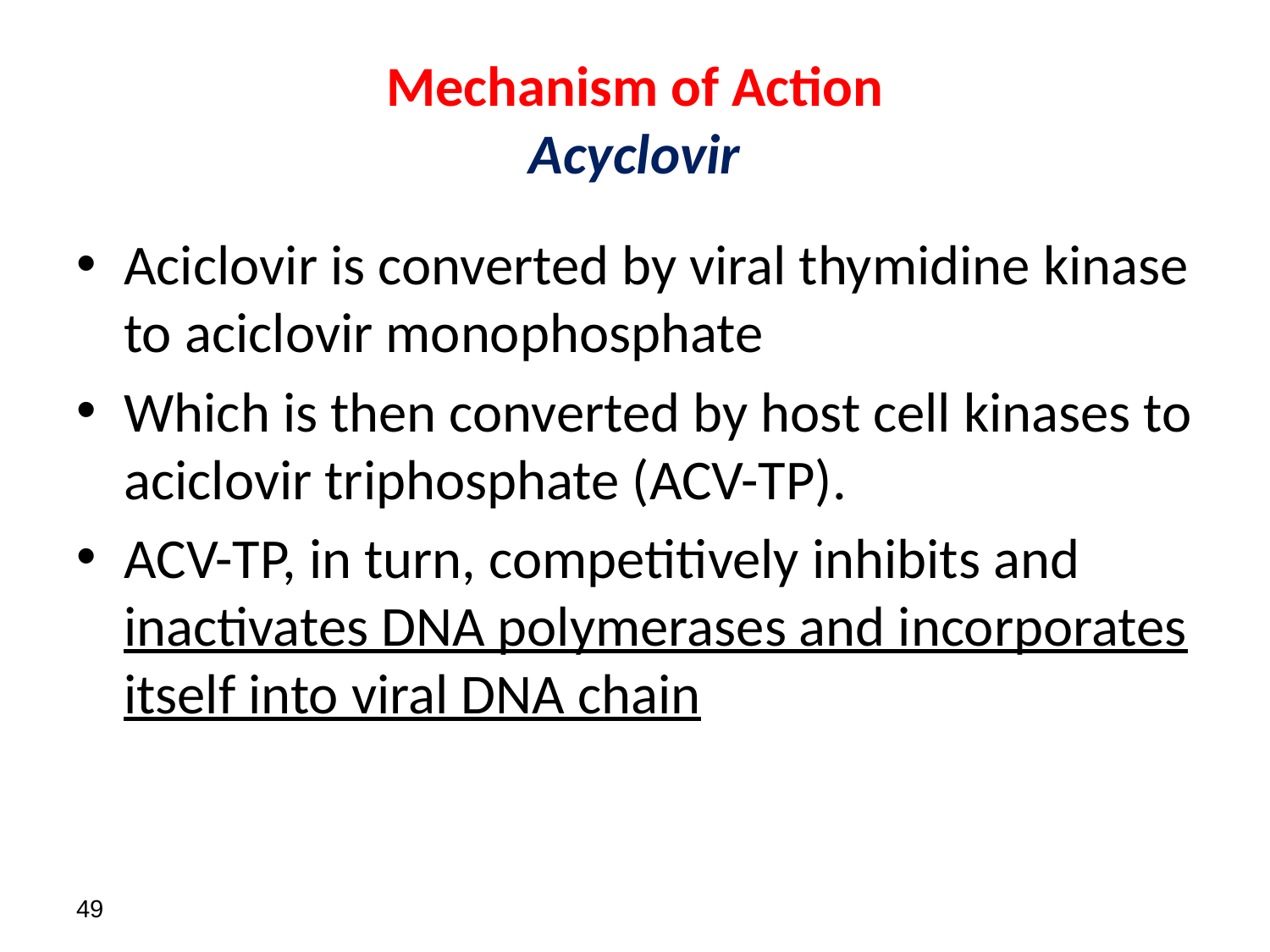

# Mechanism of Action Acyclovir
Aciclovir is converted by viral thymidine kinase to aciclovir monophosphate
Which is then converted by host cell kinases to aciclovir triphosphate (ACV-TP).
ACV-TP, in turn, competitively inhibits and inactivates DNA polymerases and incorporates itself into viral DNA chain
49